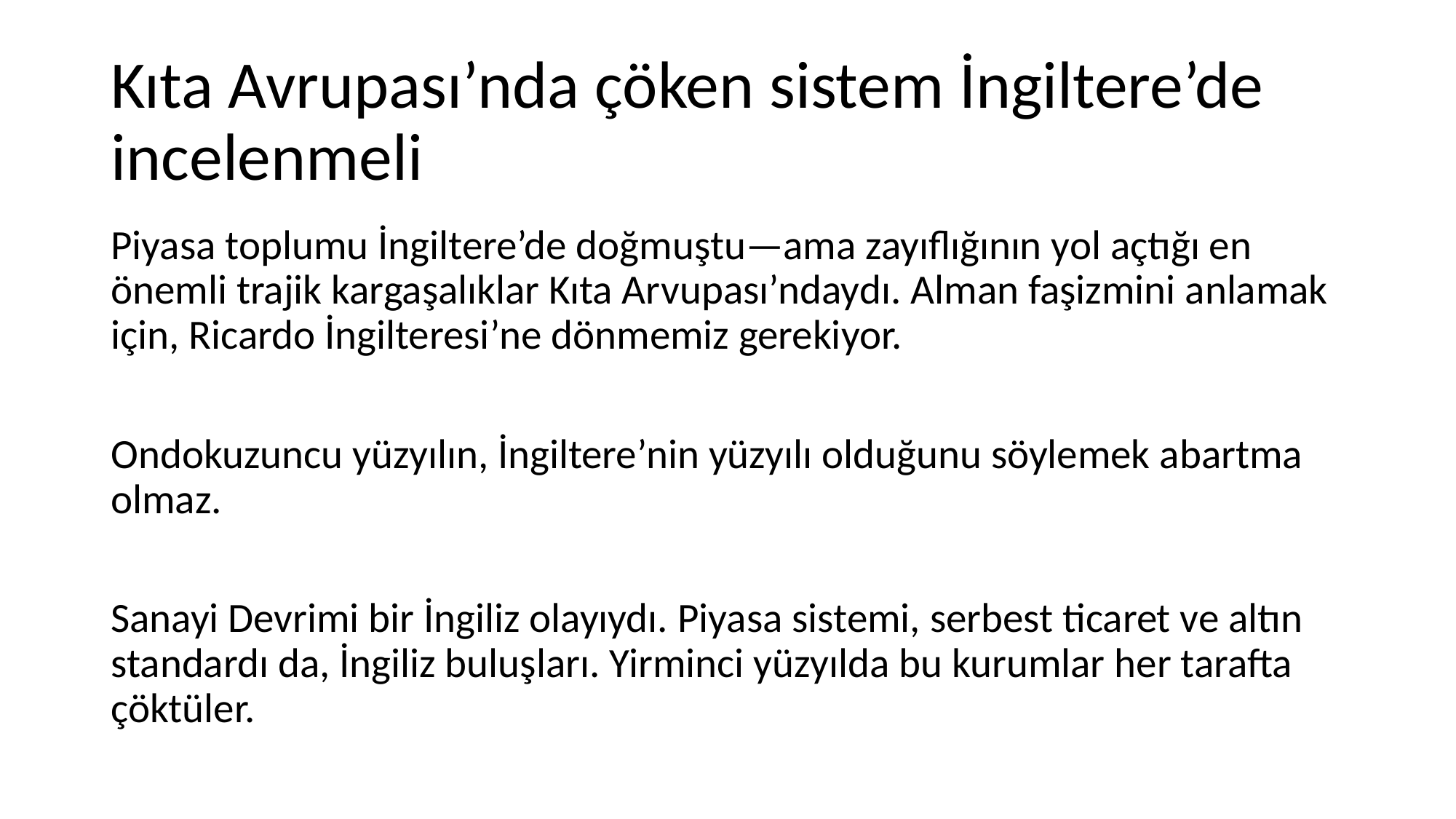

# Kıta Avrupası’nda çöken sistem İngiltere’de incelenmeli
Piyasa toplumu İngiltere’de doğmuştu—ama zayıflığının yol açtığı en önemli trajik kargaşalıklar Kıta Arvupası’ndaydı. Alman faşizmini anlamak için, Ricardo İngilteresi’ne dönmemiz gerekiyor.

Ondokuzuncu yüzyılın, İngiltere’nin yüzyılı olduğunu söylemek abartma olmaz.

Sanayi Devrimi bir İngiliz olayıydı. Piyasa sistemi, serbest ticaret ve altın standardı da, İngiliz buluşları. Yirminci yüzyılda bu kurumlar her tarafta çöktüler.